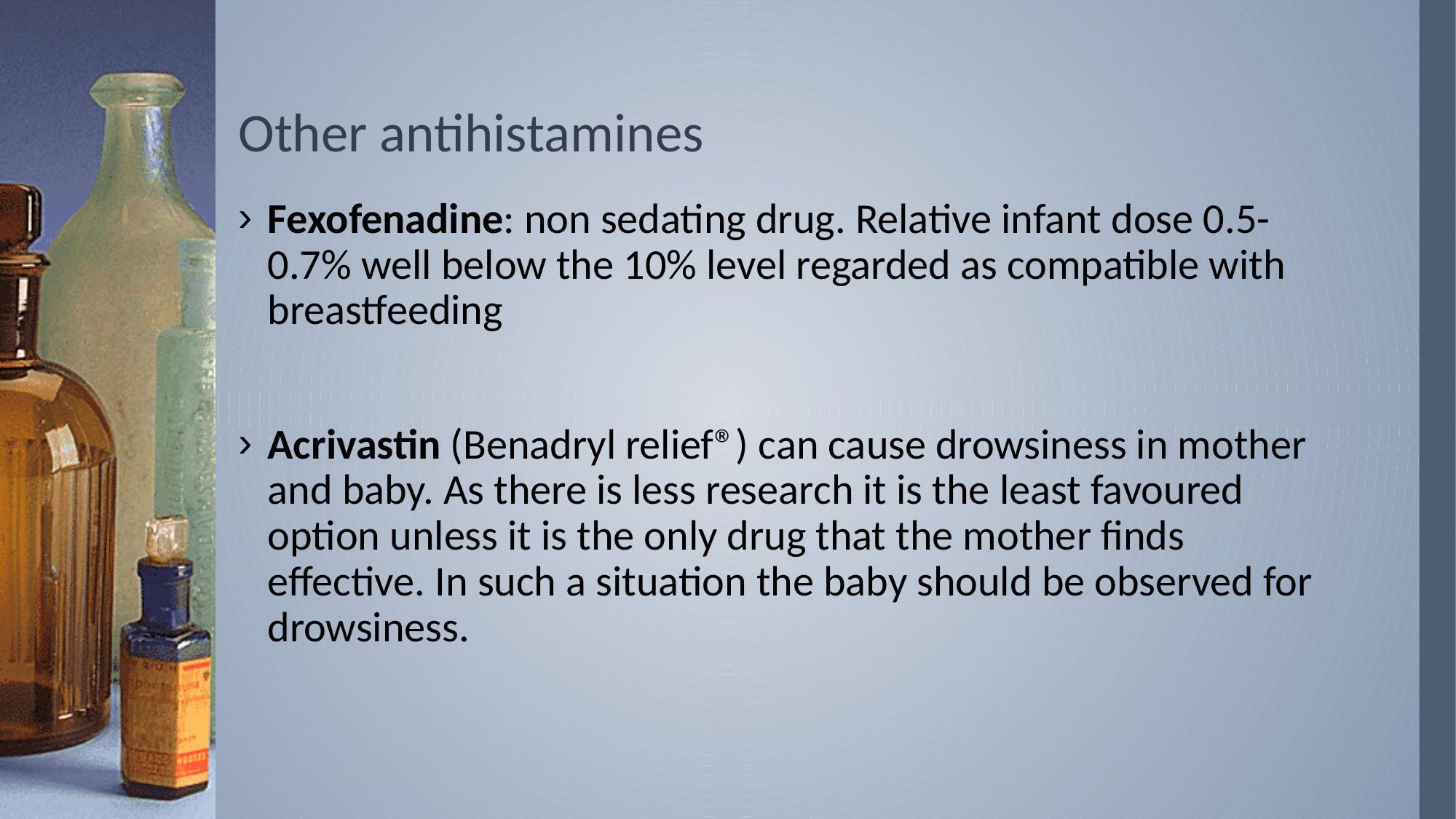

# Other antihistamines
Fexofenadine: non sedating drug. Relative infant dose 0.5-0.7% well below the 10% level regarded as compatible with breastfeeding

Acrivastin (Benadryl relief®) can cause drowsiness in mother and baby. As there is less research it is the least favoured option unless it is the only drug that the mother finds effective. In such a situation the baby should be observed for drowsiness.